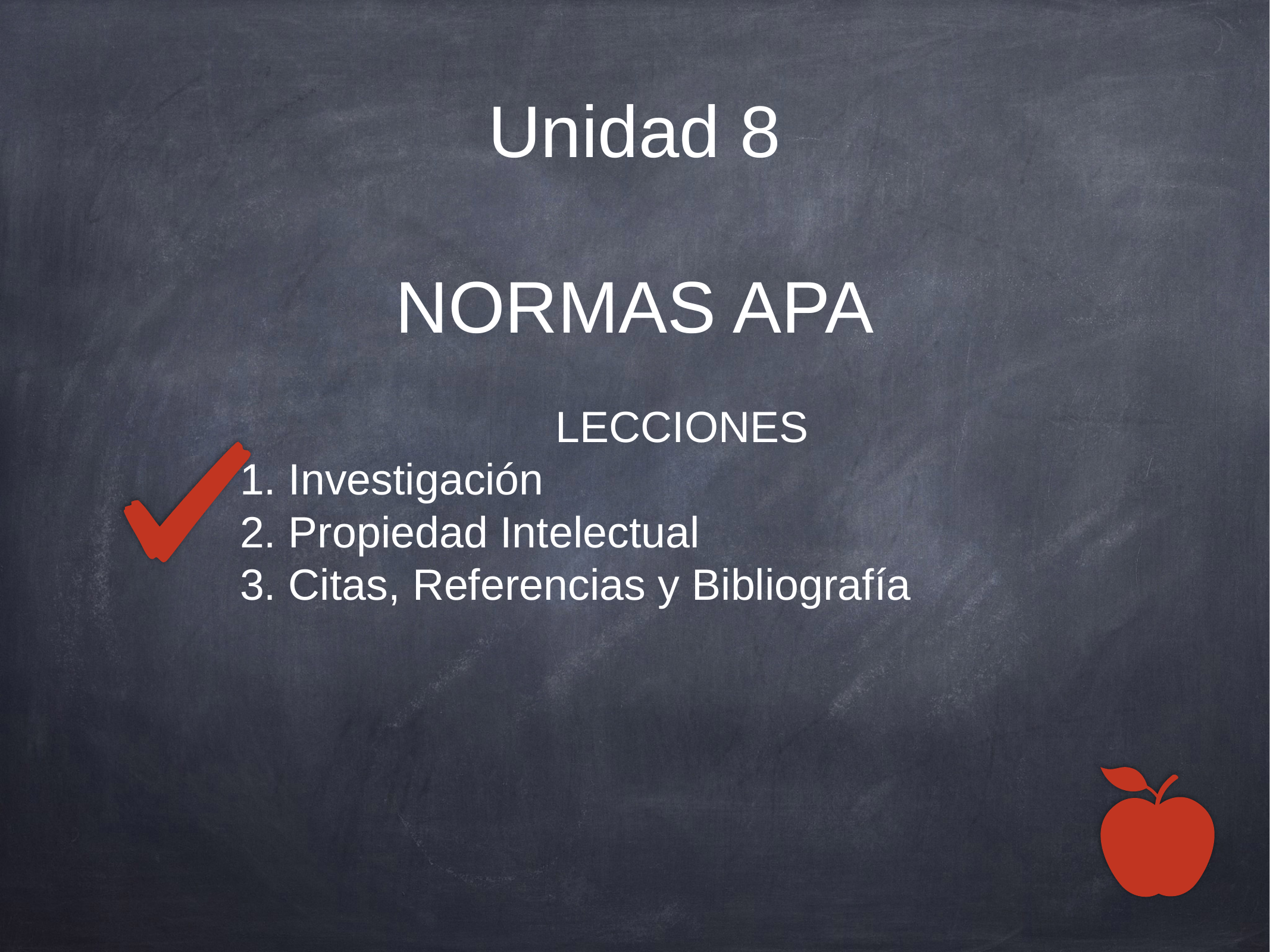

# Unidad 8

NORMAS APA

LECCIONES
1. Investigación
2. Propiedad Intelectual
3. Citas, Referencias y Bibliografía